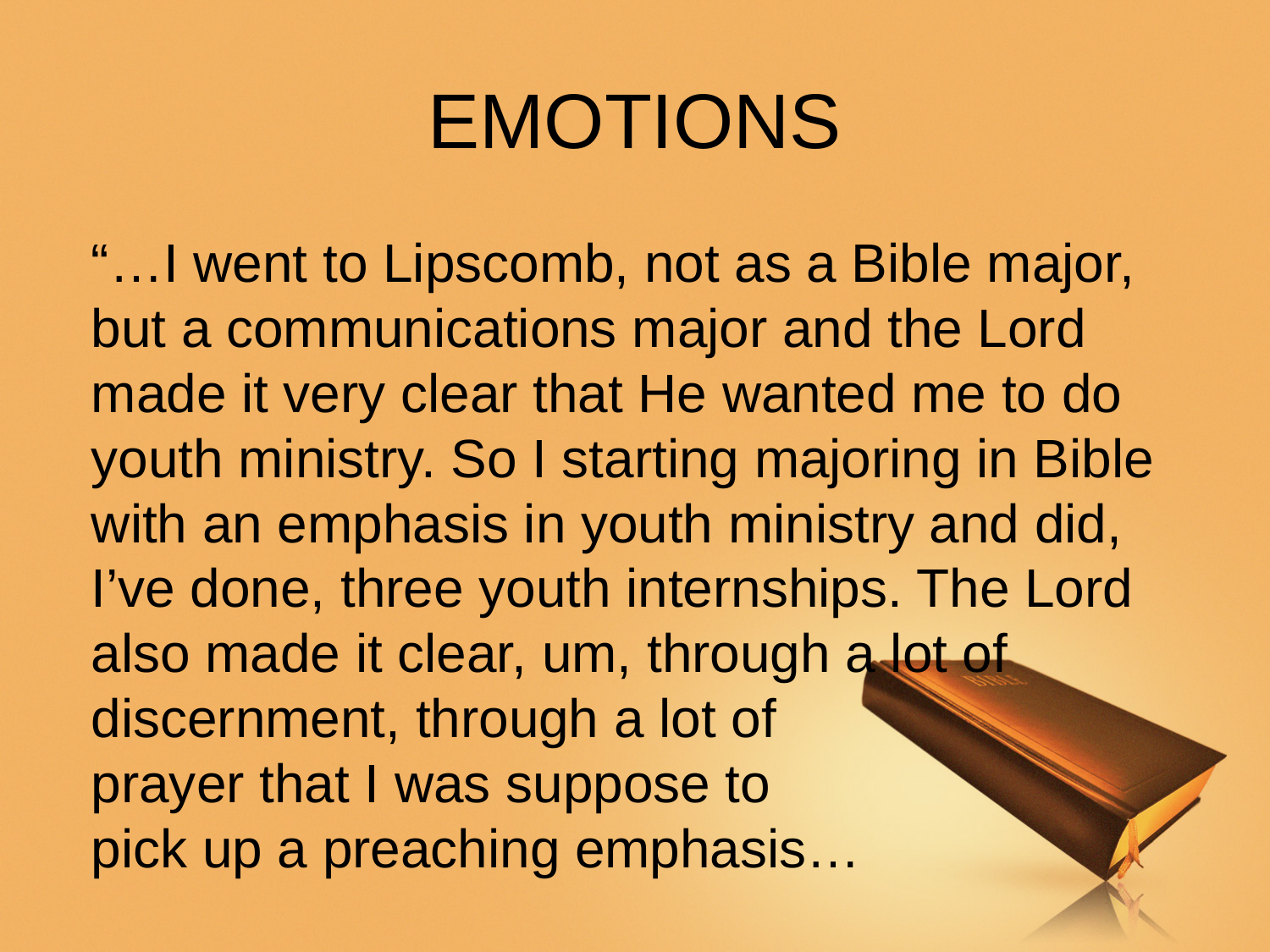

# EMOTIONS
“…I went to Lipscomb, not as a Bible major, but a communications major and the Lord made it very clear that He wanted me to do youth ministry. So I starting majoring in Bible with an emphasis in youth ministry and did, I’ve done, three youth internships. The Lord also made it clear, um, through a lot of
discernment, through a lot of
prayer that I was suppose to
pick up a preaching emphasis…